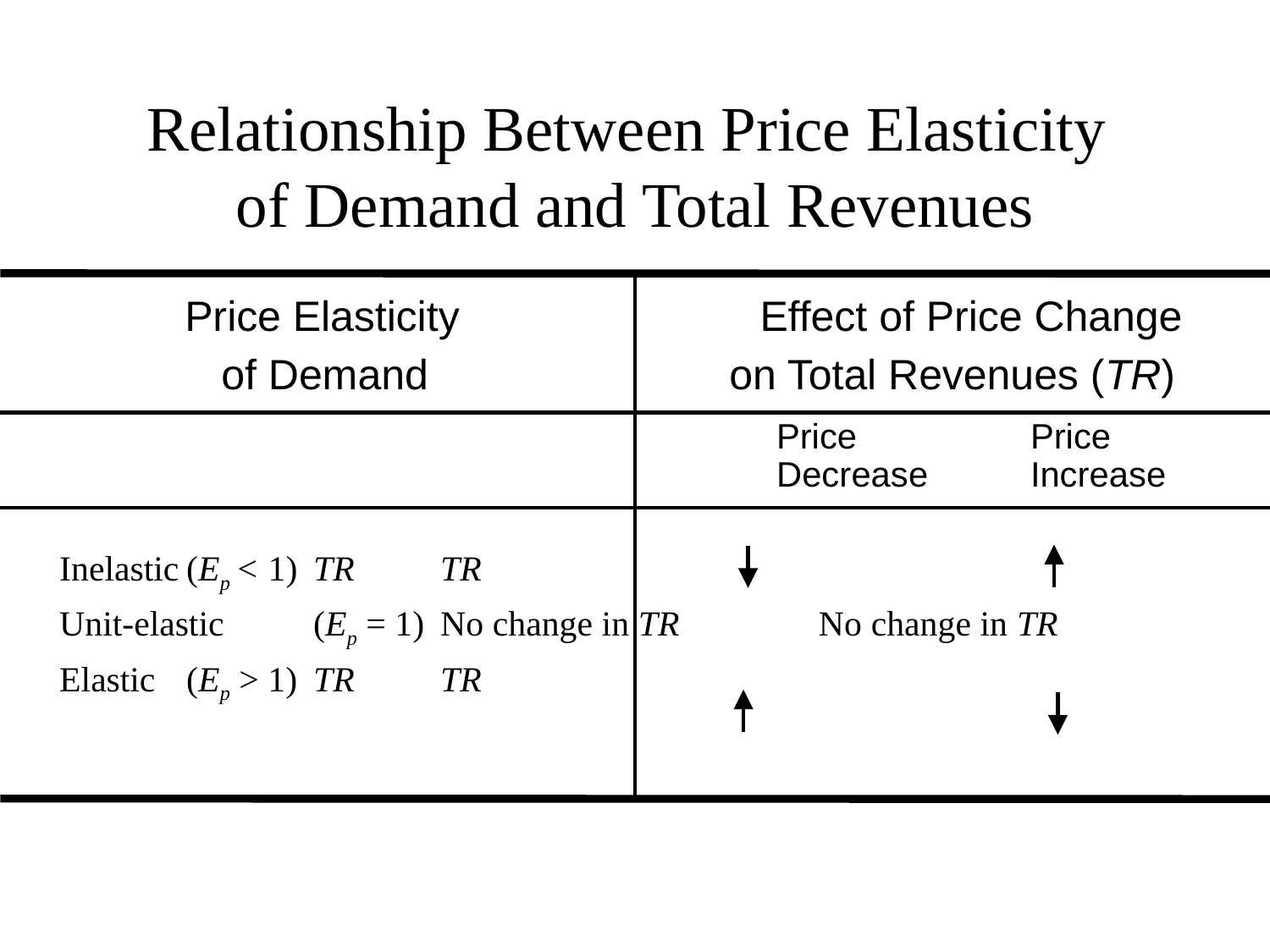

# Relationship Between Price Elasticity of Demand and Total Revenues
        Price Elasticity		              Effect of Price Change
	of Demand	           	on Total Revenues (TR)
	Price 		Price
	Decrease	Increase
	Inelastic	(Ep < 1)	TR	TR
	Unit-elastic	(Ep = 1)	No change in TR	              No change in TR
	Elastic	(Ep > 1)	TR	TR